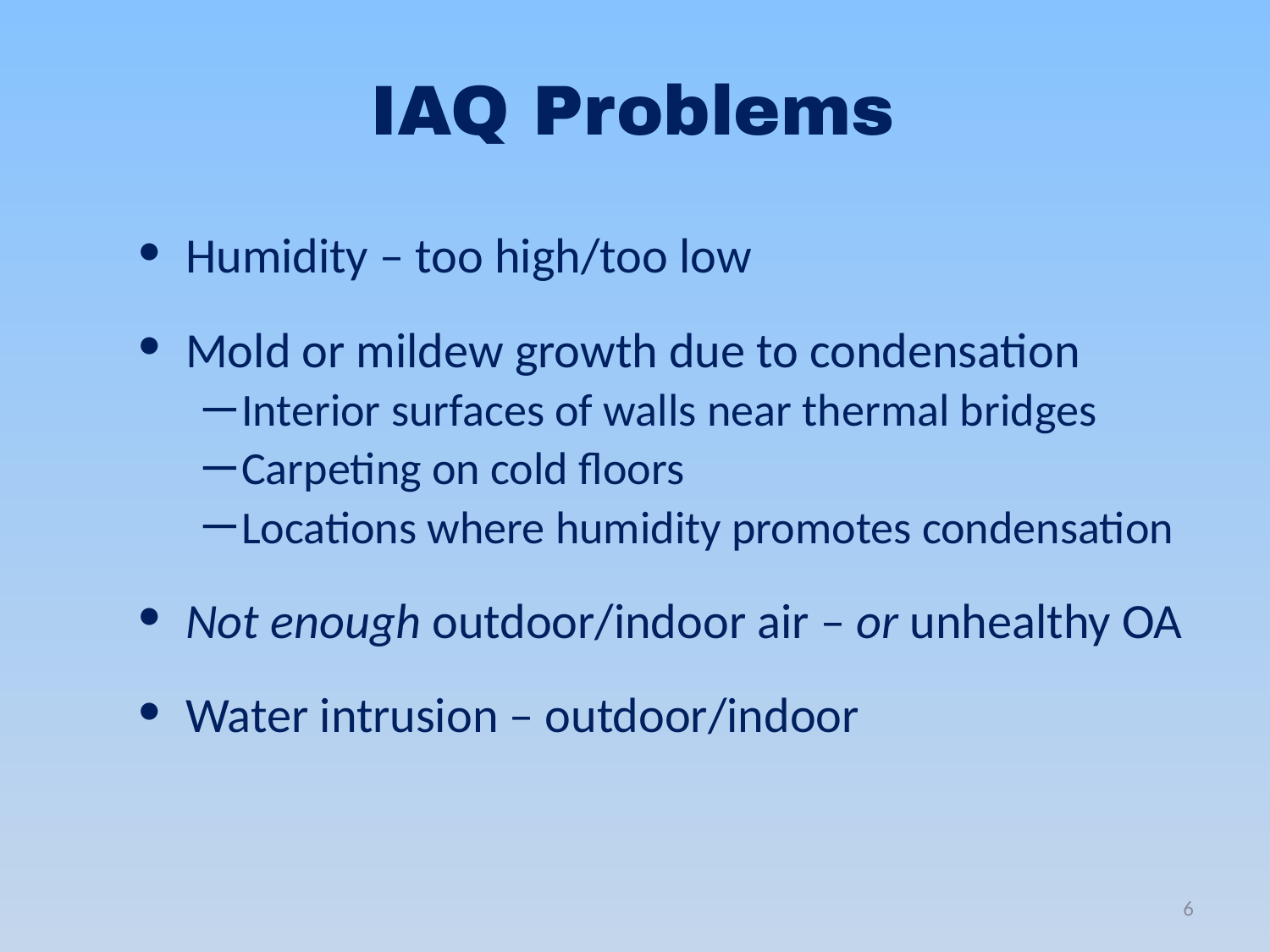

# IAQ Problems
Humidity – too high/too low
Mold or mildew growth due to condensation
Interior surfaces of walls near thermal bridges
Carpeting on cold floors
Locations where humidity promotes condensation
Not enough outdoor/indoor air – or unhealthy OA
Water intrusion – outdoor/indoor

6